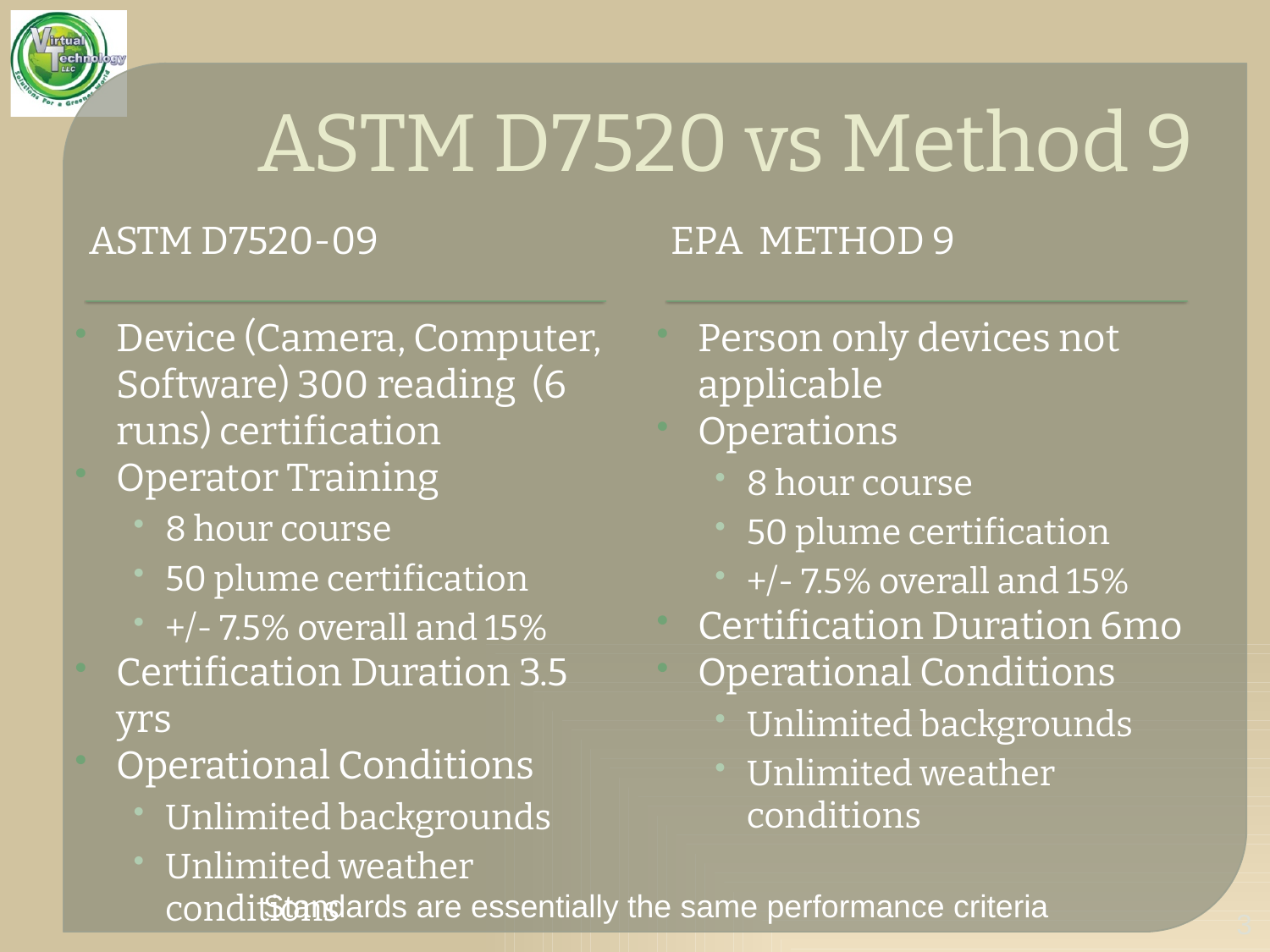

# ASTM D7520 vs Method 9
ASTM D7520-09
EPA  Method 9
Device (Camera, Computer, Software) 300 reading  (6 runs) certification
Operator Training
8 hour course
50 plume certification
+/- 7.5% overall and 15%
Certification Duration 3.5 yrs
Operational Conditions
Unlimited backgrounds
Unlimited weather conditions

Person only devices not applicable
Operations
8 hour course
50 plume certification
+/- 7.5% overall and 15%
Certification Duration 6mo
Operational Conditions
Unlimited backgrounds
Unlimited weather conditions
Standards are essentially the same performance criteria
3